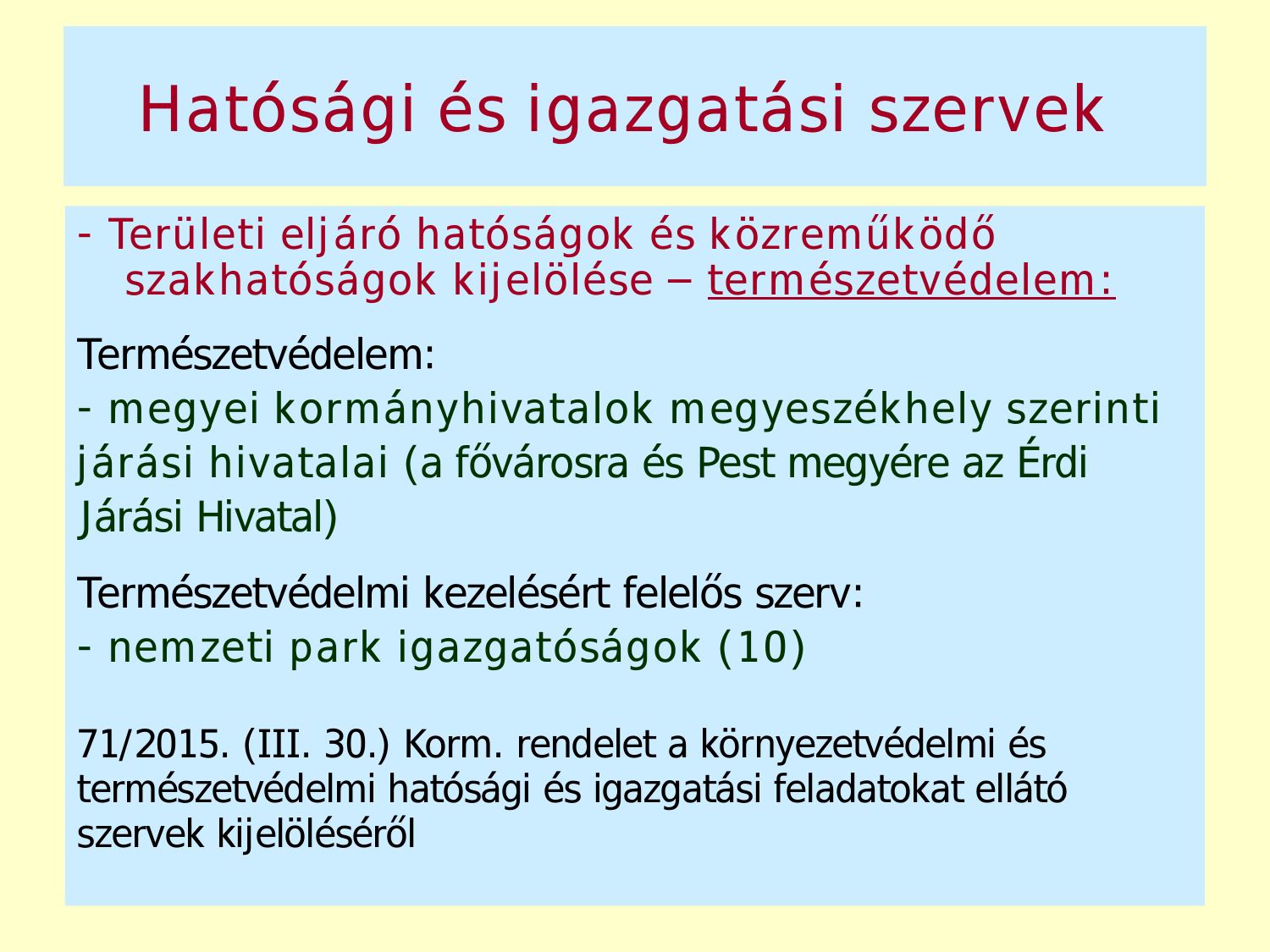

# Hatósági és igazgatási szervek
- Területi eljáró hatóságok és közreműködő szakhatóságok kijelölése – természetvédelem:

Természetvédelem:
- megyei kormányhivatalok megyeszékhely szerinti
járási hivatalai (a fővárosra és Pest megyére az Érdi
Járási Hivatal)

Természetvédelmi kezelésért felelős szerv:
- nemzeti park igazgatóságok (10)

71/2015. (III. 30.) Korm. rendelet a környezetvédelmi és
természetvédelmi hatósági és igazgatási feladatokat ellátó
szervek kijelöléséről